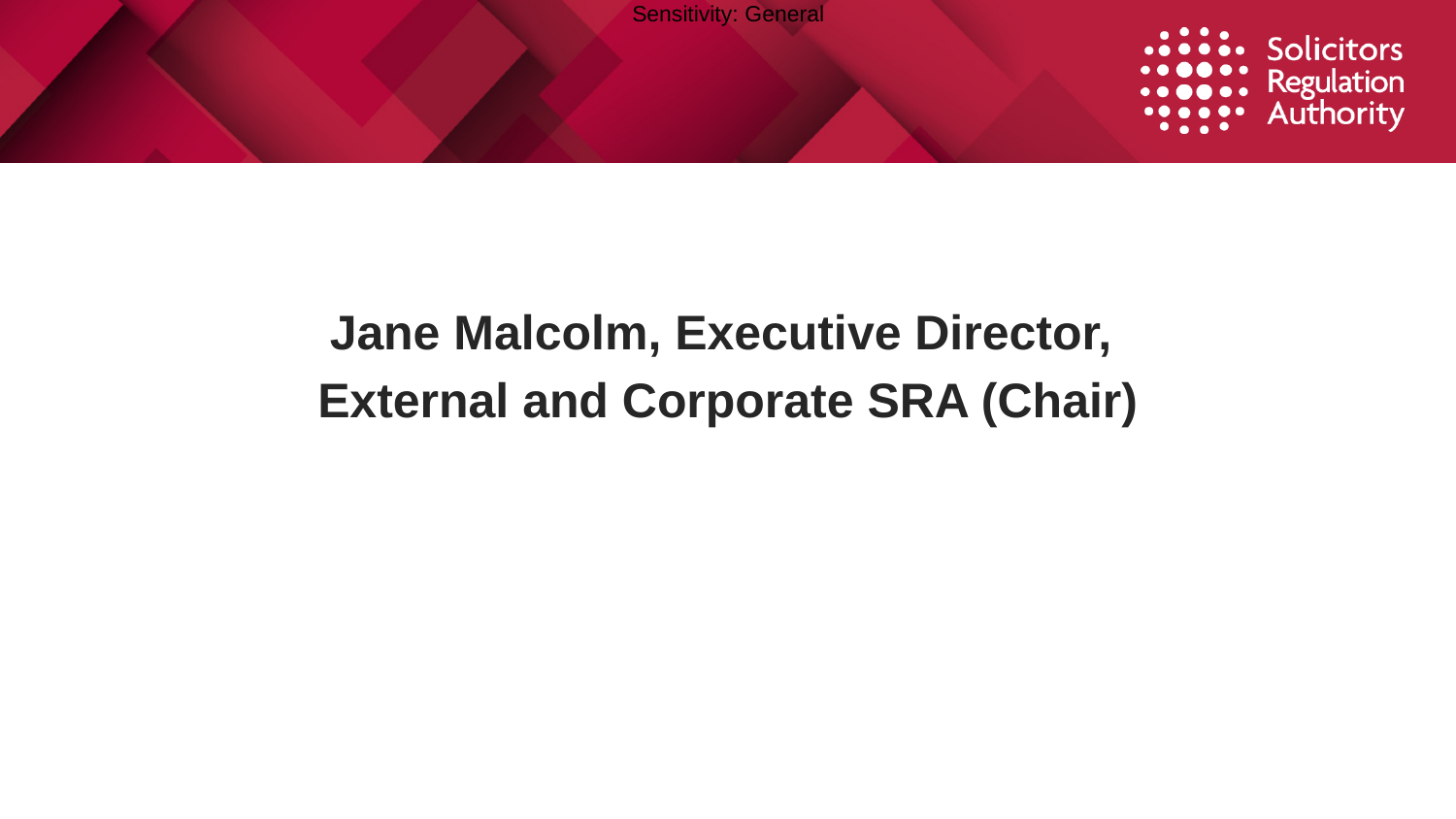

Jane Malcolm, Executive Director,
External and Corporate SRA (Chair)